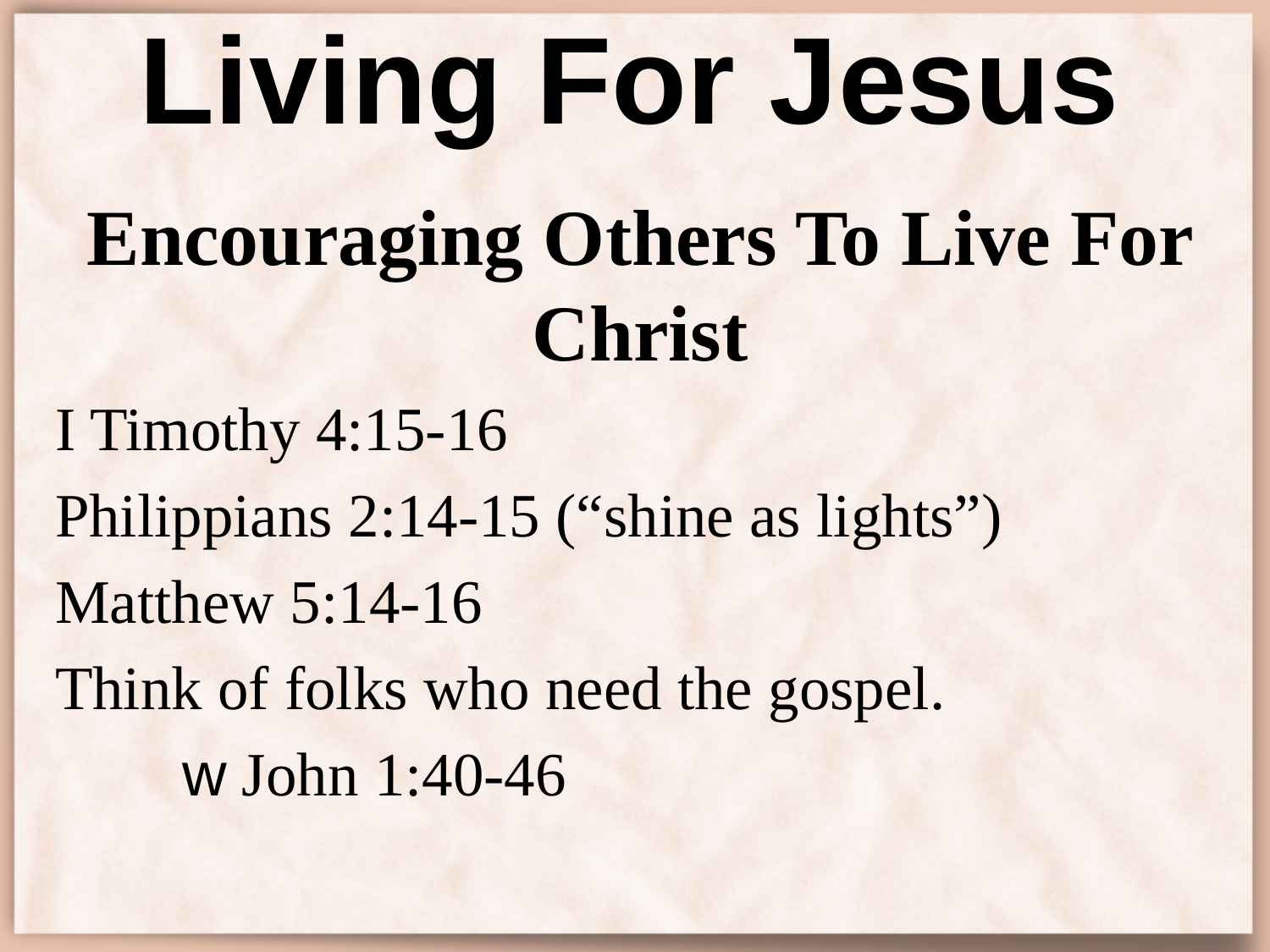

# Living For Jesus
Encouraging Others To Live For Christ
I Timothy 4:15-16
Philippians 2:14-15 (“shine as lights”)
Matthew 5:14-16
Think of folks who need the gospel.
	w John 1:40-46